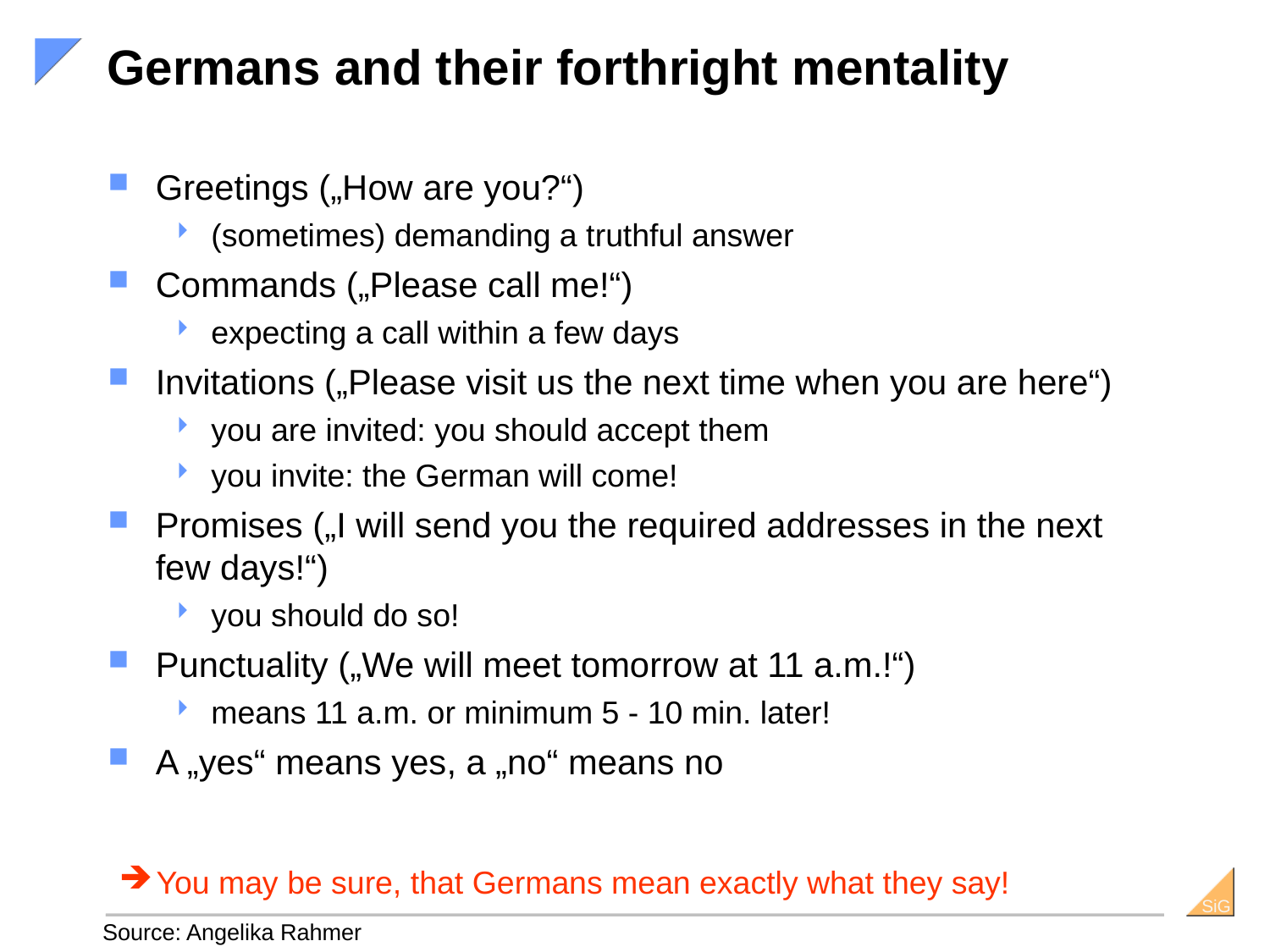

# Germans and their forthright mentality
Greetings („How are you?“)
(sometimes) demanding a truthful answer
Commands („Please call me!“)
expecting a call within a few days
Invitations („Please visit us the next time when you are here“)
you are invited: you should accept them
you invite: the German will come!
Promises („I will send you the required addresses in the next few days!“)
you should do so!
Punctuality („We will meet tomorrow at 11 a.m.!“)
means 11 a.m. or minimum 5 - 10 min. later!
A „yes“ means yes, a „no“ means no
You may be sure, that Germans mean exactly what they say!
Source: Angelika Rahmer